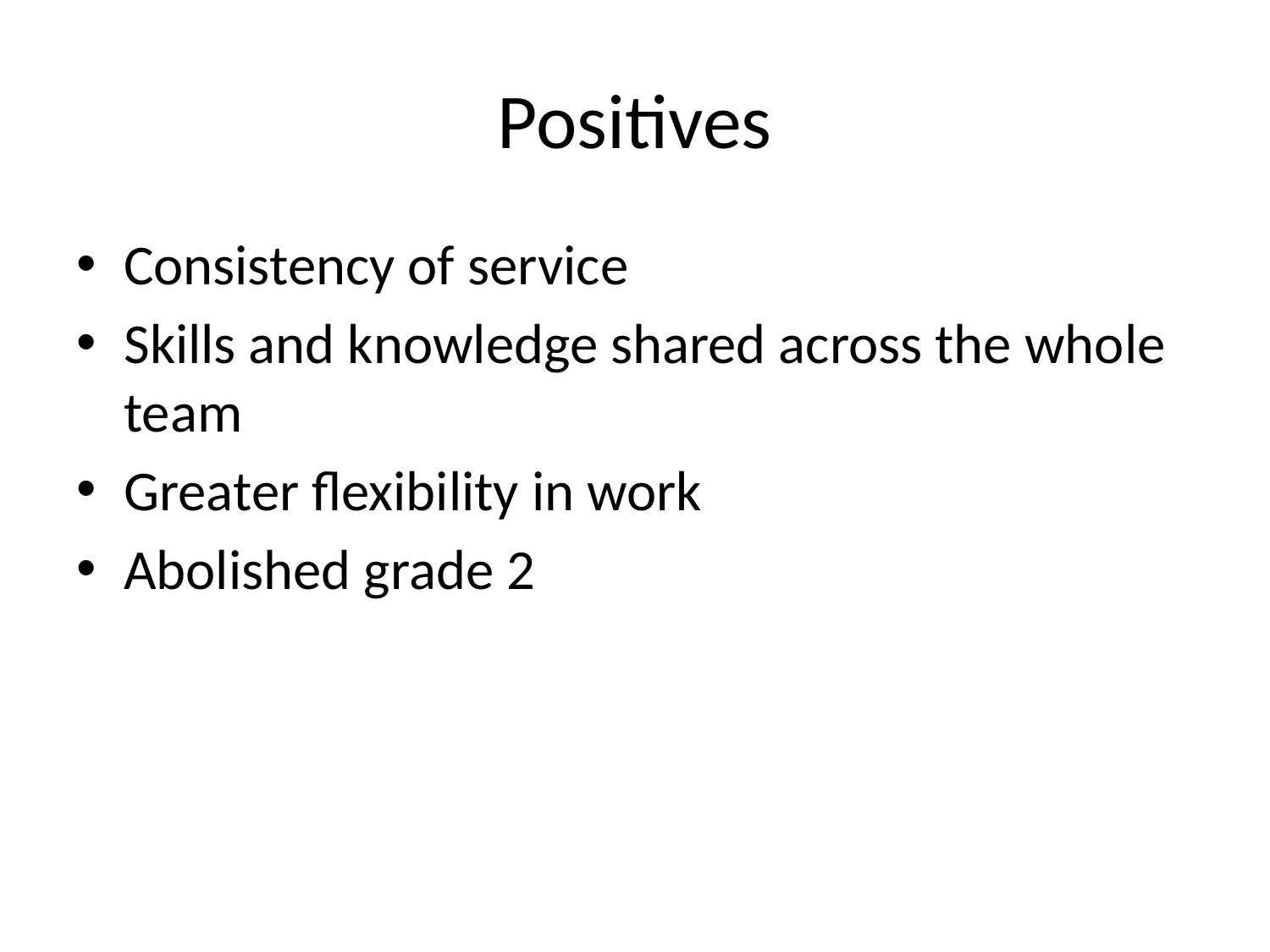

# Positives
Consistency of service
Skills and knowledge shared across the whole team
Greater flexibility in work
Abolished grade 2